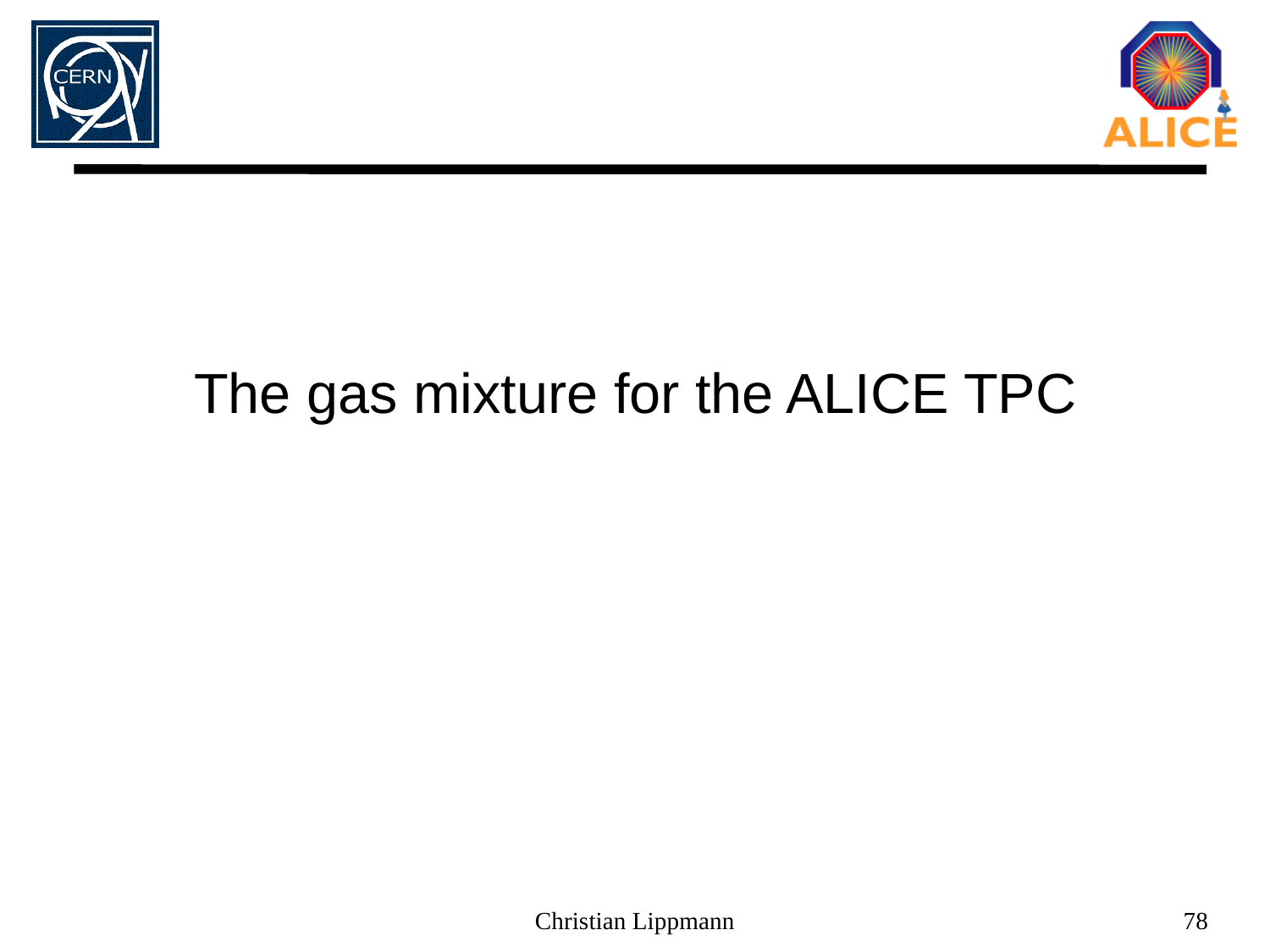

# The gas mixture for the ALICE TPC